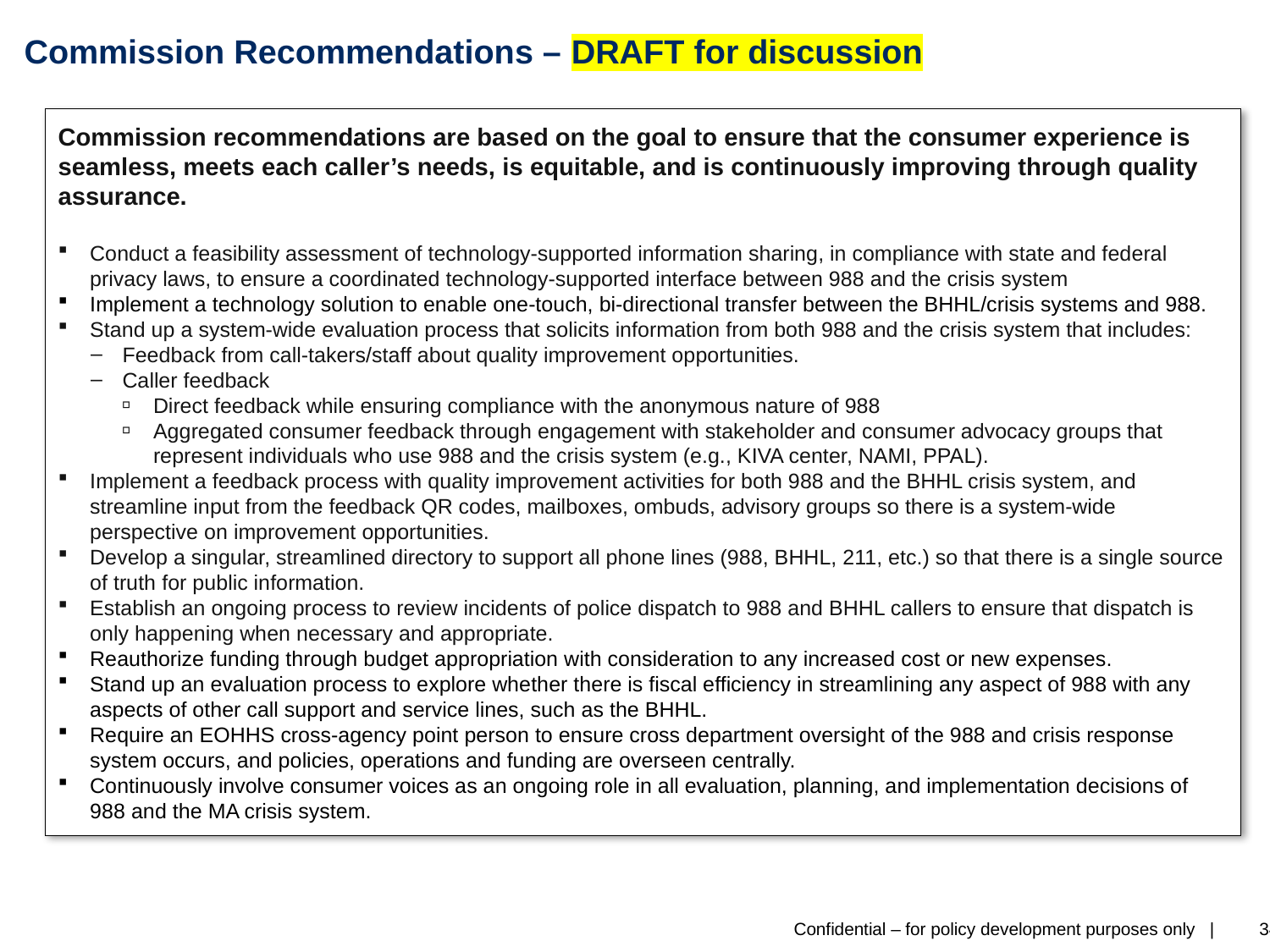

# Commission Recommendations – DRAFT for discussion
Commission recommendations are based on the goal to ensure that the consumer experience is seamless, meets each caller’s needs, is equitable, and is continuously improving through quality assurance.

Conduct a feasibility assessment of technology-supported information sharing, in compliance with state and federal privacy laws, to ensure a coordinated technology-supported interface between 988 and the crisis system
Implement a technology solution to enable one-touch, bi-directional transfer between the BHHL/crisis systems and 988.
Stand up a system-wide evaluation process that solicits information from both 988 and the crisis system that includes:
Feedback from call-takers/staff about quality improvement opportunities.
Caller feedback
Direct feedback while ensuring compliance with the anonymous nature of 988
Aggregated consumer feedback through engagement with stakeholder and consumer advocacy groups that represent individuals who use 988 and the crisis system (e.g., KIVA center, NAMI, PPAL).
Implement a feedback process with quality improvement activities for both 988 and the BHHL crisis system, and streamline input from the feedback QR codes, mailboxes, ombuds, advisory groups so there is a system-wide perspective on improvement opportunities.
Develop a singular, streamlined directory to support all phone lines (988, BHHL, 211, etc.) so that there is a single source of truth for public information.
Establish an ongoing process to review incidents of police dispatch to 988 and BHHL callers to ensure that dispatch is only happening when necessary and appropriate.
Reauthorize funding through budget appropriation with consideration to any increased cost or new expenses.
Stand up an evaluation process to explore whether there is fiscal efficiency in streamlining any aspect of 988 with any aspects of other call support and service lines, such as the BHHL.
Require an EOHHS cross-agency point person to ensure cross department oversight of the 988 and crisis response system occurs, and policies, operations and funding are overseen centrally.
Continuously involve consumer voices as an ongoing role in all evaluation, planning, and implementation decisions of 988 and the MA crisis system.